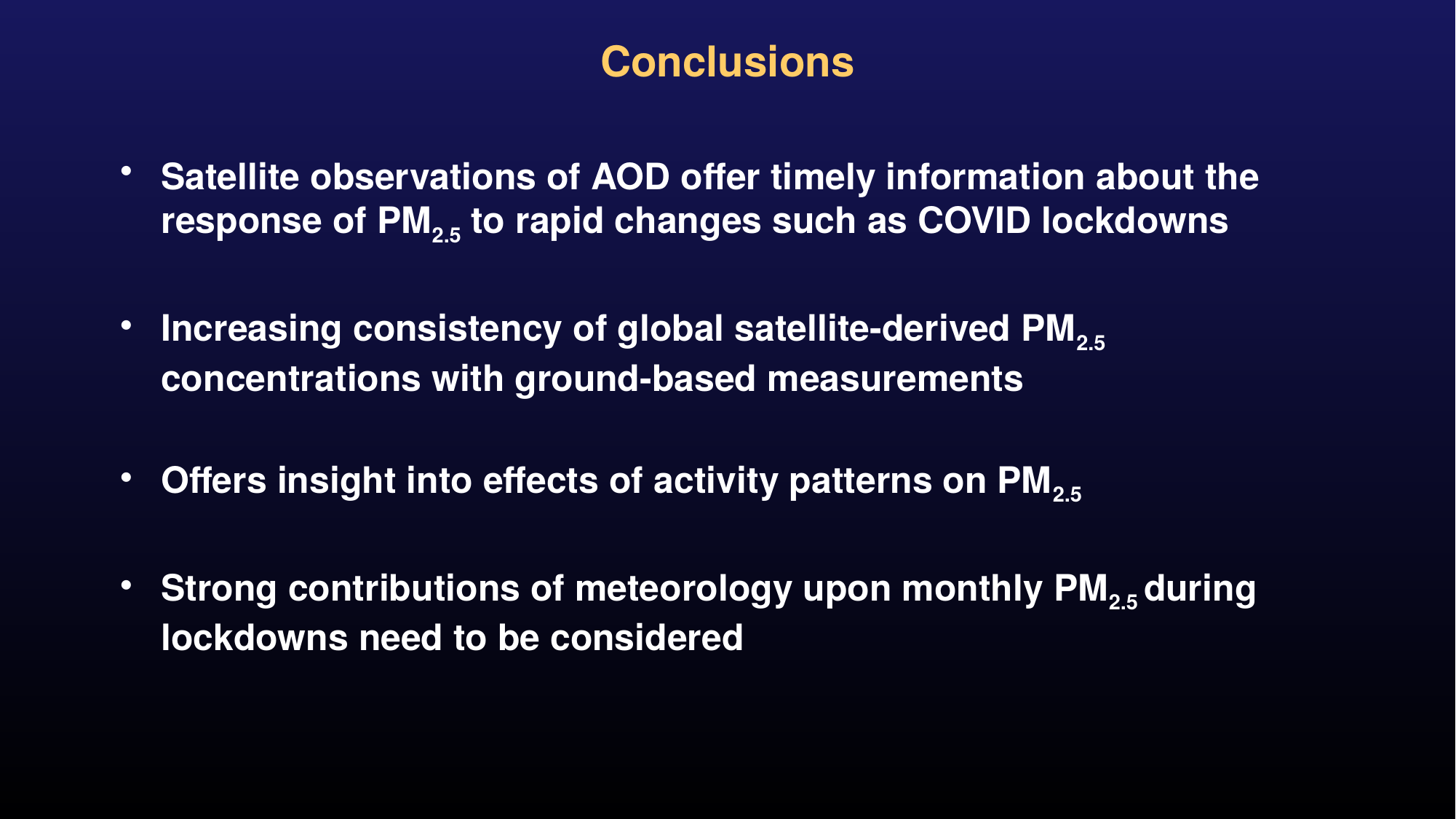

# Conclusions

Satellite observations of AOD offer timely information about the response of PM2.5 to rapid changes such as COVID lockdowns

Increasing consistency of global satellite-derived PM2.5 concentrations with ground-based measurements

Offers insight into effects of activity patterns on PM2.5

Strong contributions of meteorology upon monthly PM2.5 during lockdowns need to be considered